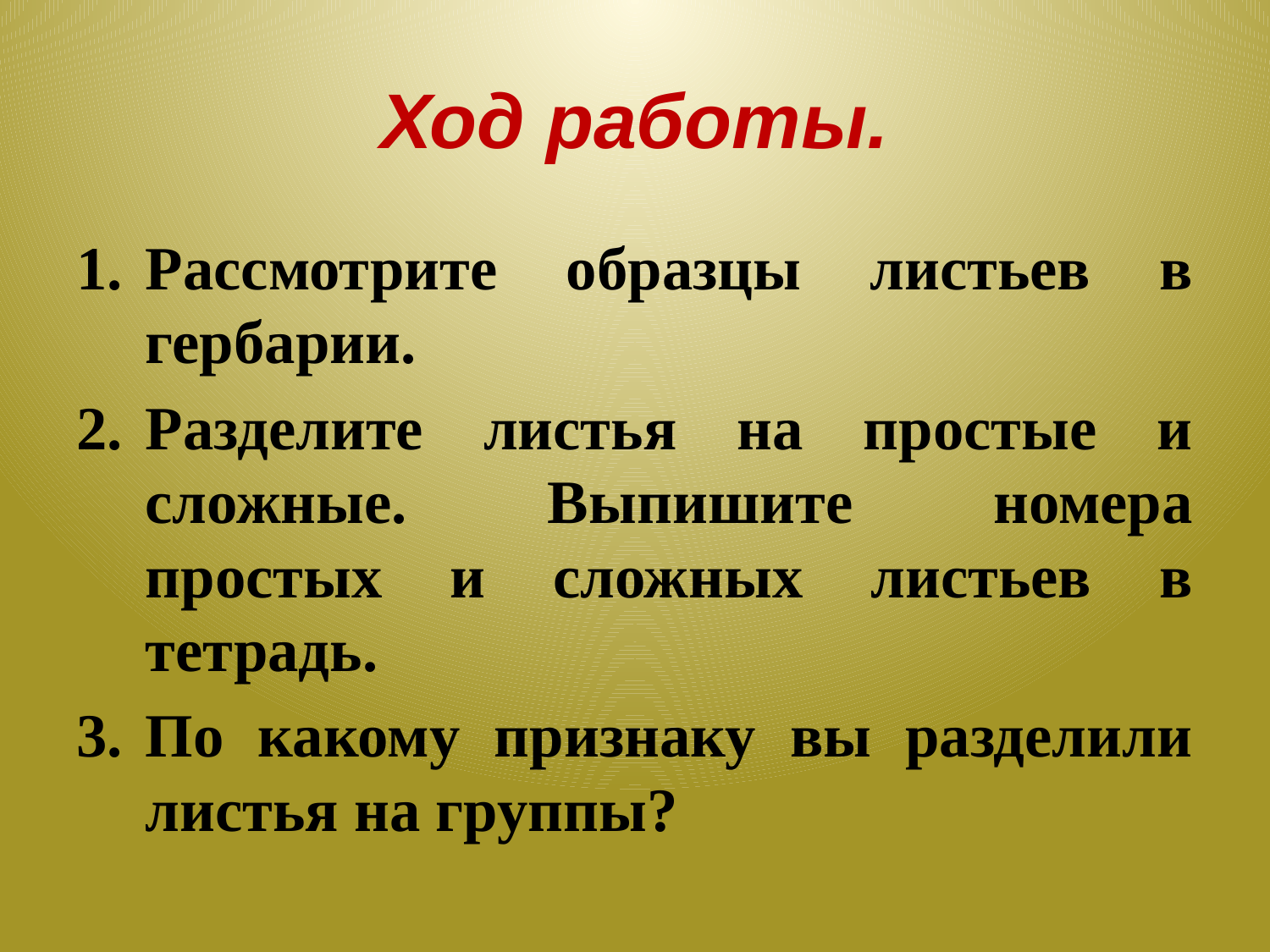

# Ход работы.
Рассмотрите образцы листьев в гербарии.
Разделите листья на простые и сложные. Выпишите номера простых и сложных листьев в тетрадь.
По какому признаку вы разделили листья на группы?